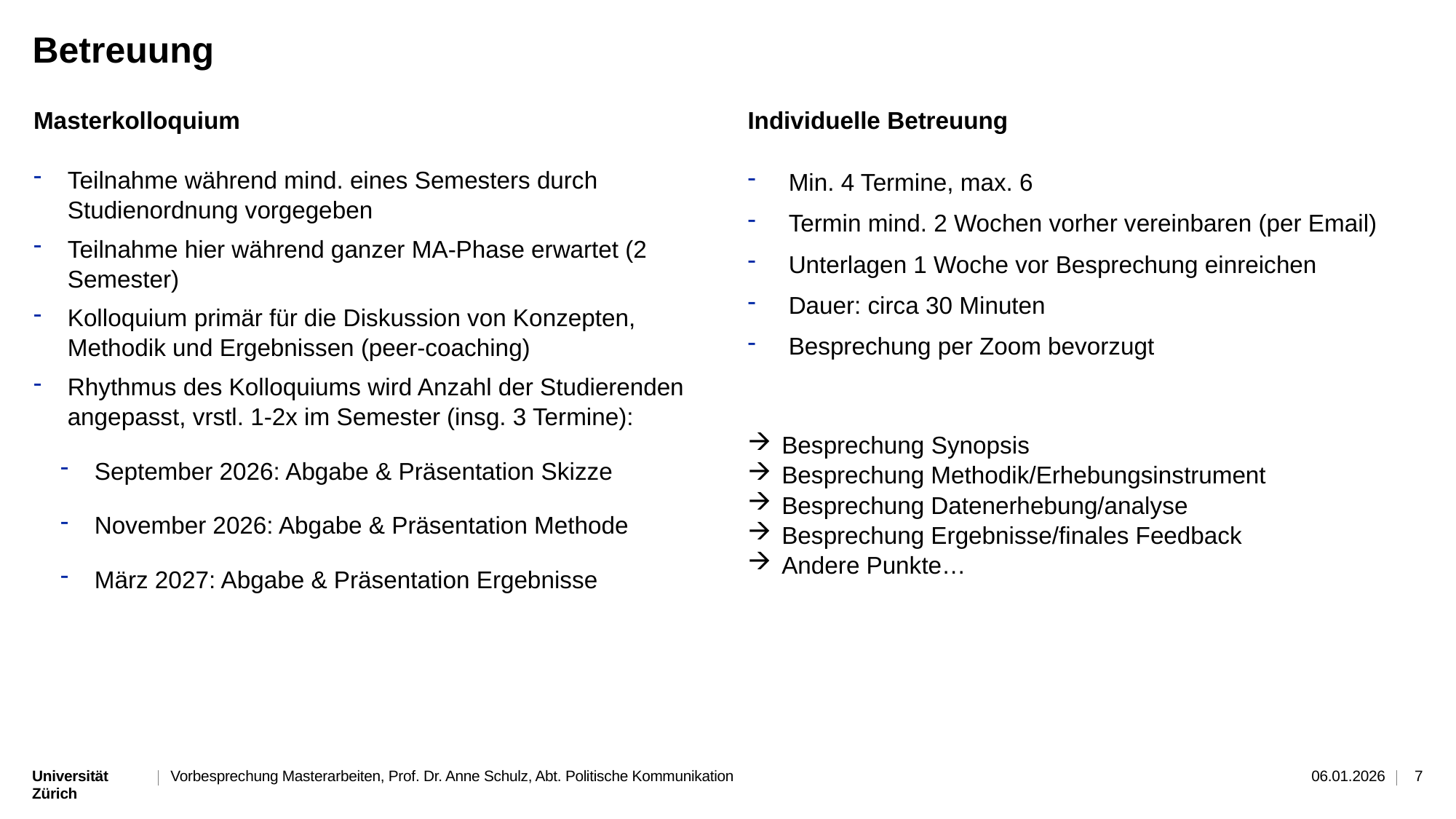

# Betreuung
Masterkolloquium

Teilnahme während mind. eines Semesters durch Studienordnung vorgegeben
Teilnahme hier während ganzer MA-Phase erwartet (2 Semester)
Kolloquium primär für die Diskussion von Konzepten, Methodik und Ergebnissen (peer-coaching)
Rhythmus des Kolloquiums wird Anzahl der Studierenden angepasst, vrstl. 1-2x im Semester (insg. 3 Termine):
September 2026: Abgabe & Präsentation Skizze
November 2026: Abgabe & Präsentation Methode
März 2027: Abgabe & Präsentation Ergebnisse

Individuelle Betreuung

Min. 4 Termine, max. 6
Termin mind. 2 Wochen vorher vereinbaren (per Email)
Unterlagen 1 Woche vor Besprechung einreichen
Dauer: circa 30 Minuten
Besprechung per Zoom bevorzugt

Besprechung Synopsis
Besprechung Methodik/Erhebungsinstrument
Besprechung Datenerhebung/analyse
Besprechung Ergebnisse/finales Feedback
Andere Punkte…

Vorbesprechung Masterarbeiten, Prof. Dr. Anne Schulz, Abt. Politische Kommunikation
06.01.2026
7